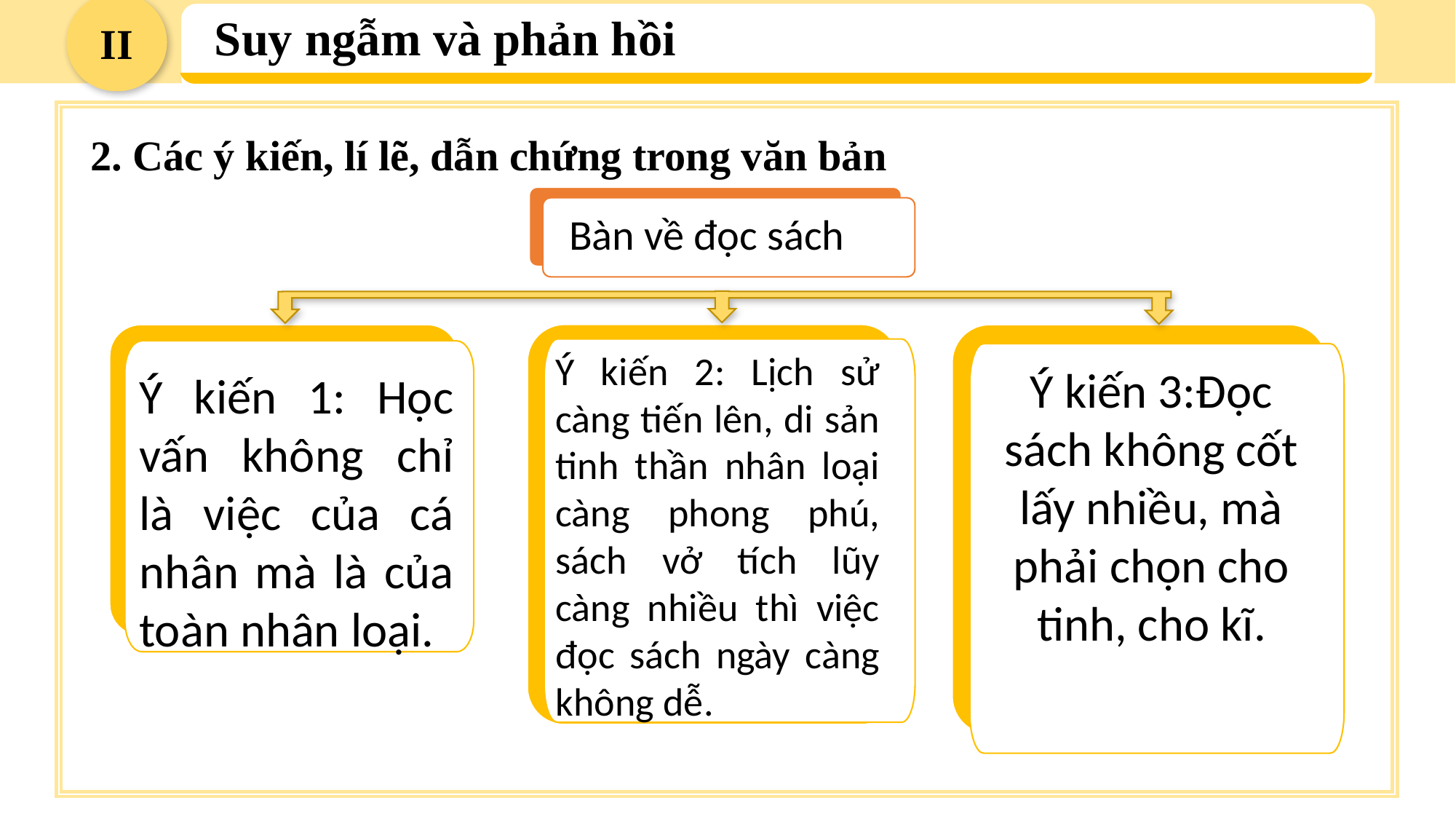

II

Suy ngẫm và phản hồi

2. Các ý kiến, lí lẽ, dẫn chứng trong văn bản

Bàn về đọc sách

Ý kiến 2: Lịch sử càng tiến lên, di sản tinh thần nhân loại càng phong phú, sách vở tích lũy càng nhiều thì việc đọc sách ngày càng không dễ.
Ý kiến 3:Đọc sách không cốt lấy nhiều, mà phải chọn cho tinh, cho kĩ.

Ý kiến 1: Học vấn không chỉ là việc của cá nhân mà là của toàn nhân loại.